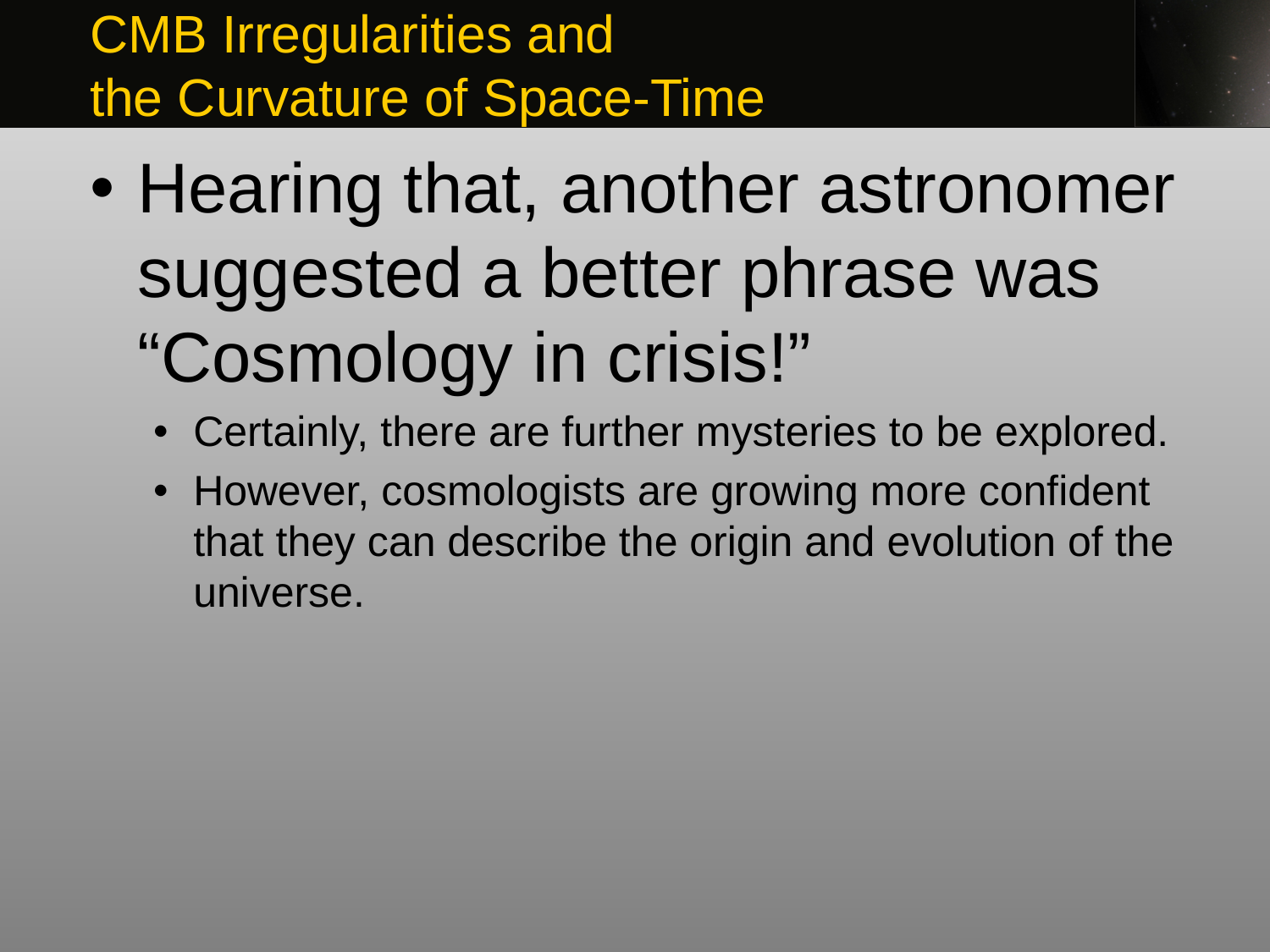

CMB Irregularities and
the Curvature of Space-Time
Hearing that, another astronomer suggested a better phrase was “Cosmology in crisis!”
Certainly, there are further mysteries to be explored.
However, cosmologists are growing more confident that they can describe the origin and evolution of the universe.